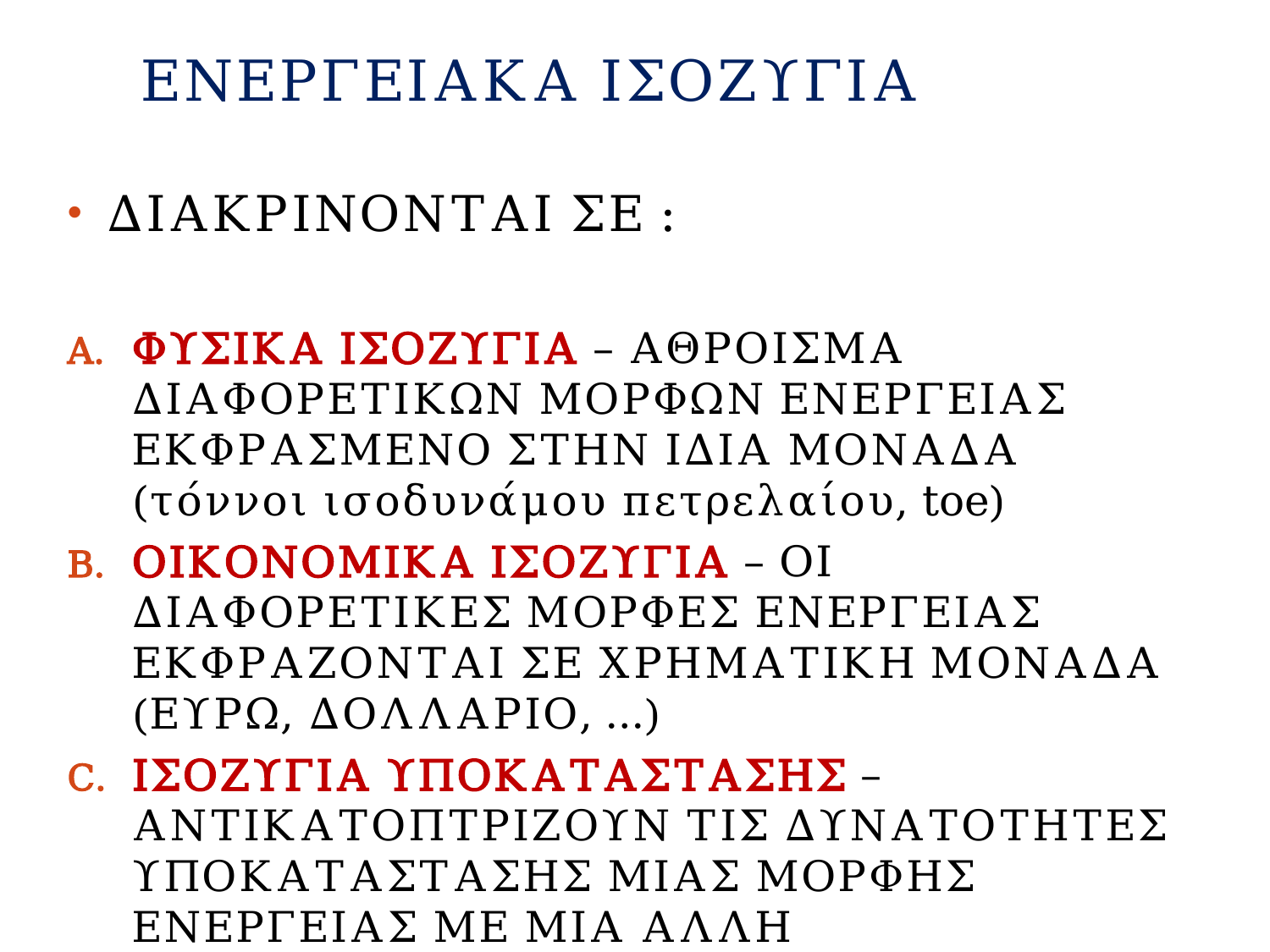

# ΕΝΕΡΓΕΙΑΚΑ ΙΣΟΖΥΓΙΑ
ΔΙΑΚΡΙΝΟΝΤΑΙ ΣΕ :

ΦΥΣΙΚΑ ΙΣΟΖΥΓΙΑ – ΑΘΡΟΙΣΜΑ ΔΙΑΦΟΡΕΤΙΚΩΝ ΜΟΡΦΩΝ ΕΝΕΡΓΕΙΑΣ ΕΚΦΡΑΣΜΕΝΟ ΣΤΗΝ ΙΔΙΑ ΜΟΝΑΔΑ (τόννοι ισοδυνάμου πετρελαίου, toe)
ΟΙΚΟΝΟΜΙΚΑ ΙΣΟΖΥΓΙΑ – ΟΙ ΔΙΑΦΟΡΕΤΙΚΕΣ ΜΟΡΦΕΣ ΕΝΕΡΓΕΙΑΣ ΕΚΦΡΑΖΟΝΤΑΙ ΣΕ ΧΡΗΜΑΤΙΚΗ ΜΟΝΑΔΑ (ΕΥΡΩ, ΔΟΛΛΑΡΙΟ, …)
ΙΣΟΖΥΓΙΑ ΥΠΟΚΑΤΑΣΤΑΣΗΣ – ΑΝΤΙΚΑΤΟΠΤΡΙΖΟΥΝ ΤΙΣ ΔΥΝΑΤΟΤΗΤΕΣ ΥΠΟΚΑΤΑΣΤΑΣΗΣ ΜΙΑΣ ΜΟΡΦΗΣ ΕΝΕΡΓΕΙΑΣ ΜΕ ΜΙΑ ΑΛΛΗ